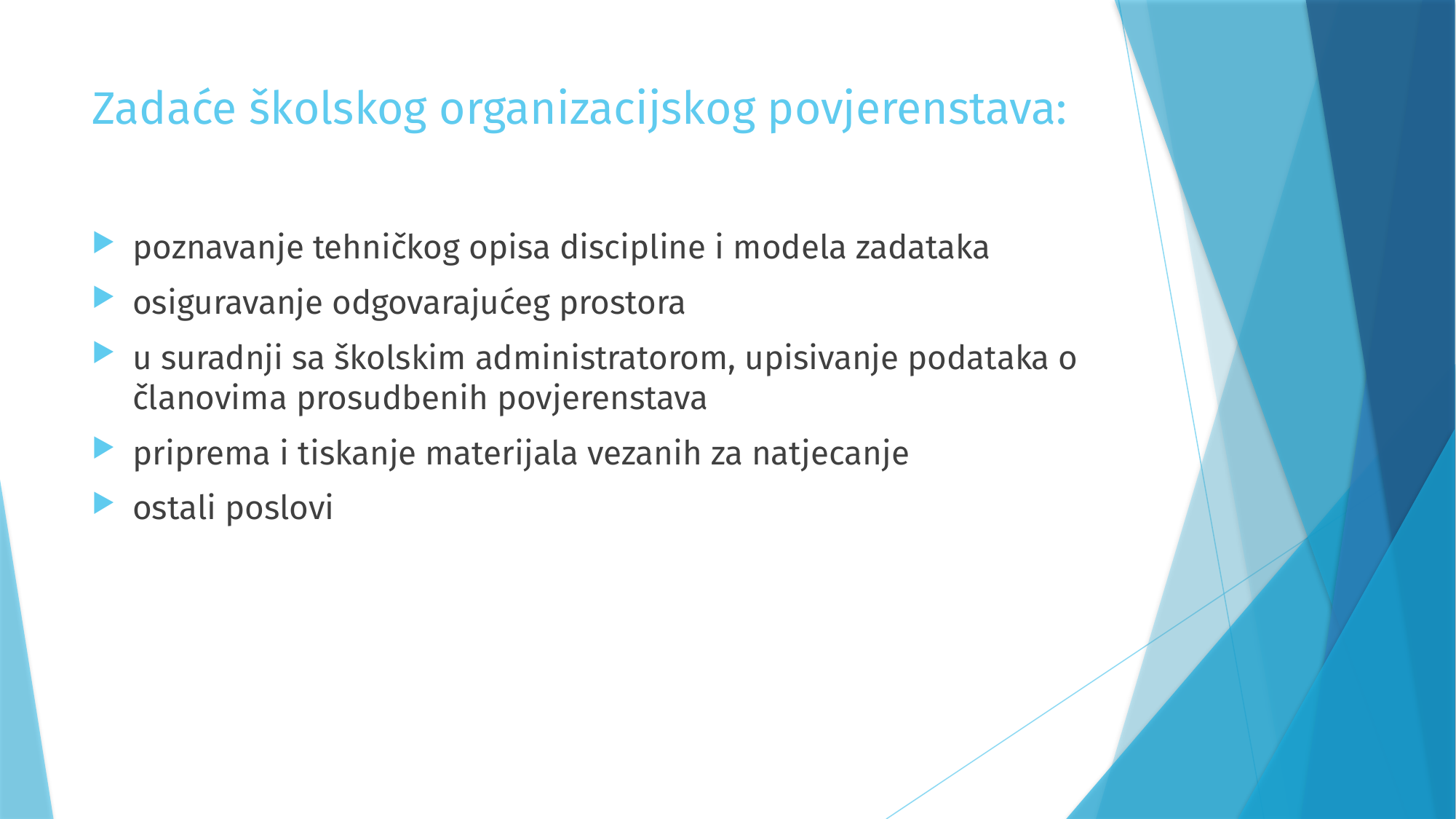

# Zadaće školskog organizacijskog povjerenstava:
poznavanje tehničkog opisa discipline i modela zadataka
osiguravanje odgovarajućeg prostora
u suradnji sa školskim administratorom, upisivanje podataka o članovima prosudbenih povjerenstava
priprema i tiskanje materijala vezanih za natjecanje
ostali poslovi